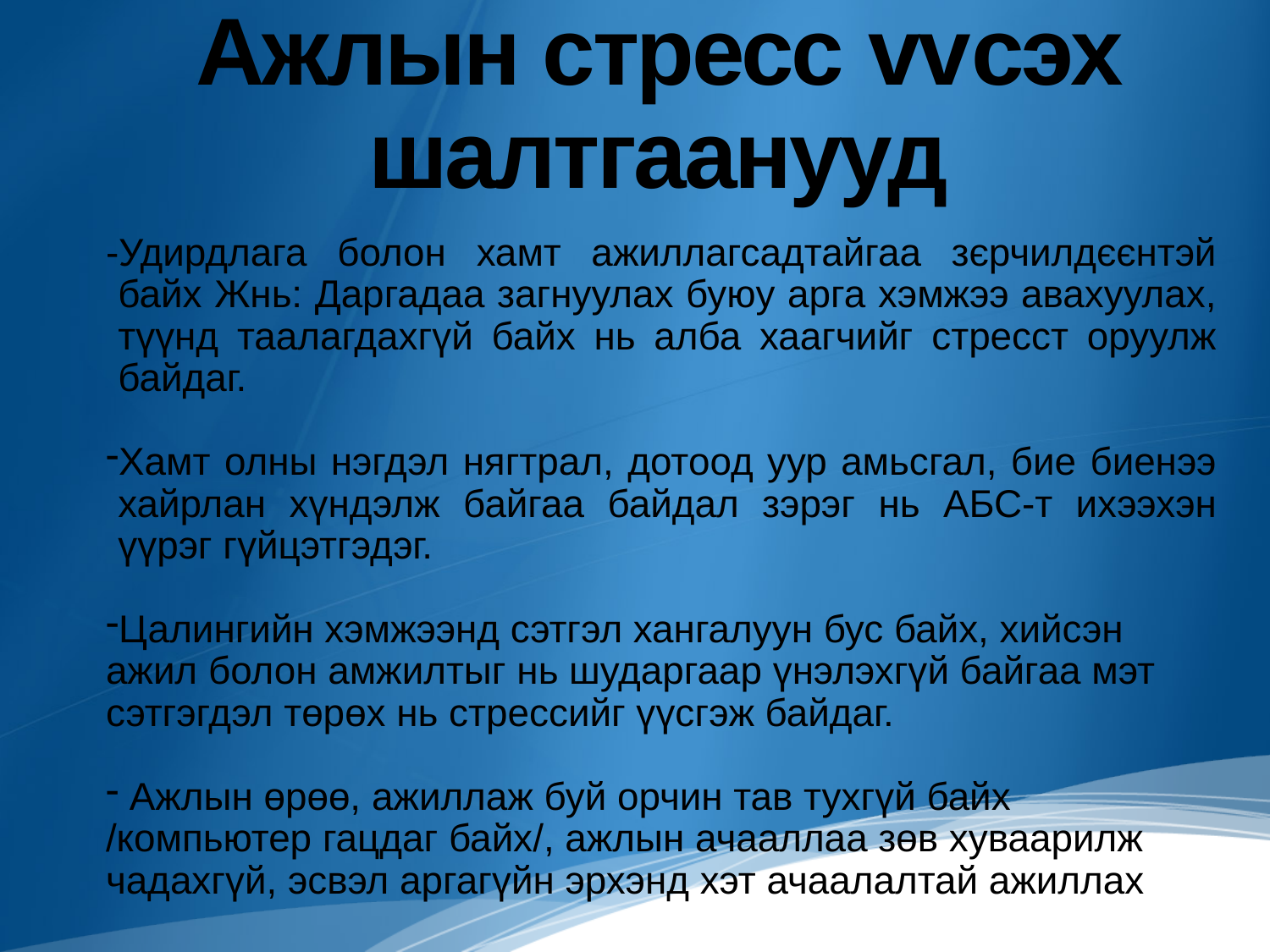

# Ажлын стресс vvсэх шалтгаанууд
-Удирдлага болон хамт ажиллагсадтайгаа зєрчилдєєнтэй байх Жнь: Даргадаа загнуулах буюу арга хэмжээ авахуулах, түүнд таалагдахгүй байх нь алба хаагчийг стресст оруулж байдаг.

Хамт олны нэгдэл нягтрал, дотоод уур амьсгал, бие биенээ хайрлан хүндэлж байгаа байдал зэрэг нь АБС-т ихээхэн үүрэг гүйцэтгэдэг.

Цалингийн хэмжээнд сэтгэл хангалуун бус байх, хийсэн ажил болон амжилтыг нь шударгаар үнэлэхгүй байгаа мэт сэтгэгдэл төрөх нь стрессийг үүсгэж байдаг.

 Ажлын өрөө, ажиллаж буй орчин тав тухгүй байх /компьютер гацдаг байх/, ажлын ачааллаа зөв хуваарилж чадахгүй, эсвэл аргагүйн эрхэнд хэт ачаалалтай ажиллах